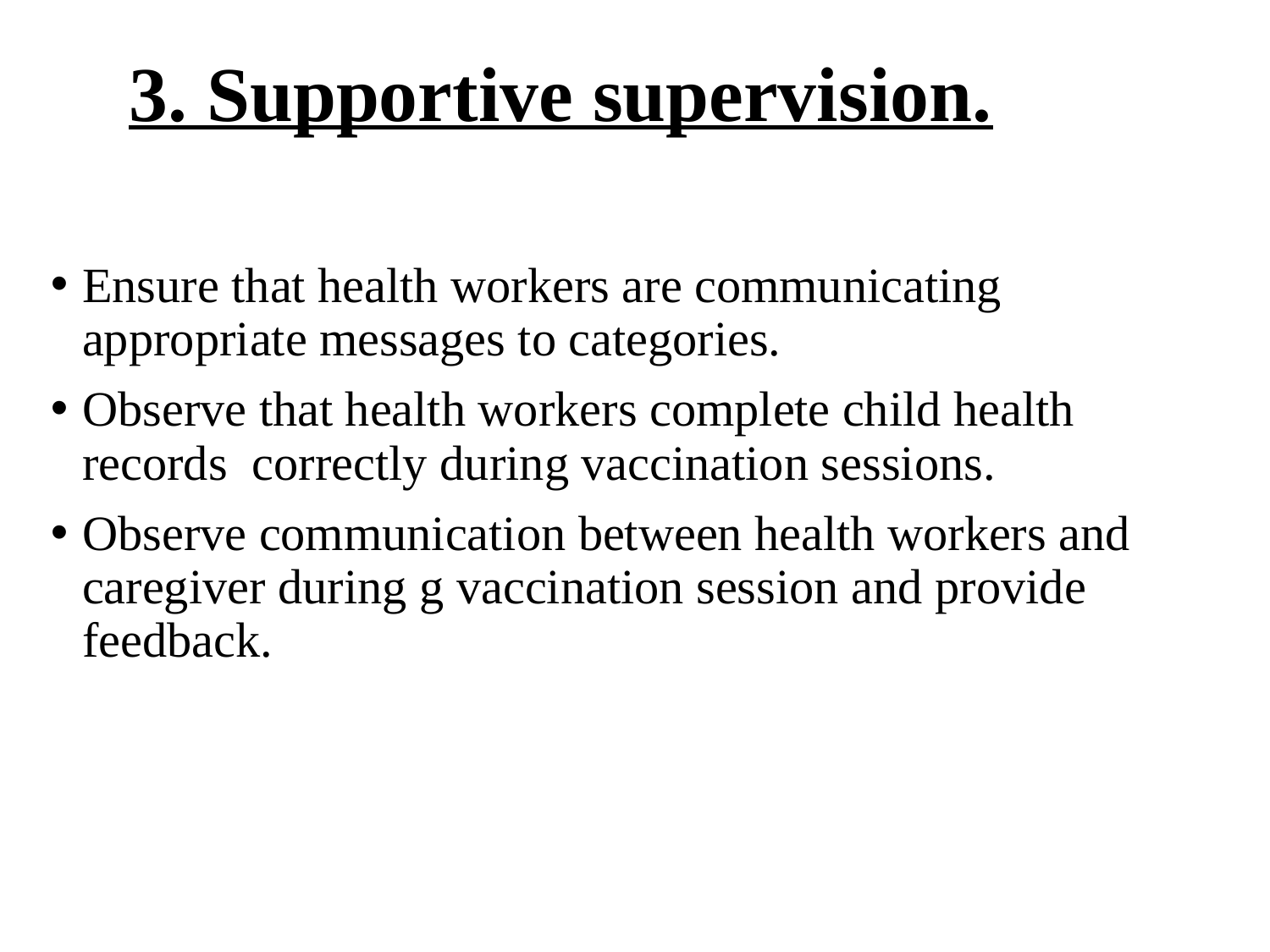

# 3. Supportive supervision.
Ensure that health workers are communicating appropriate messages to categories.
Observe that health workers complete child health records  correctly during vaccination sessions.
Observe communication between health workers and caregiver during g vaccination session and provide feedback.